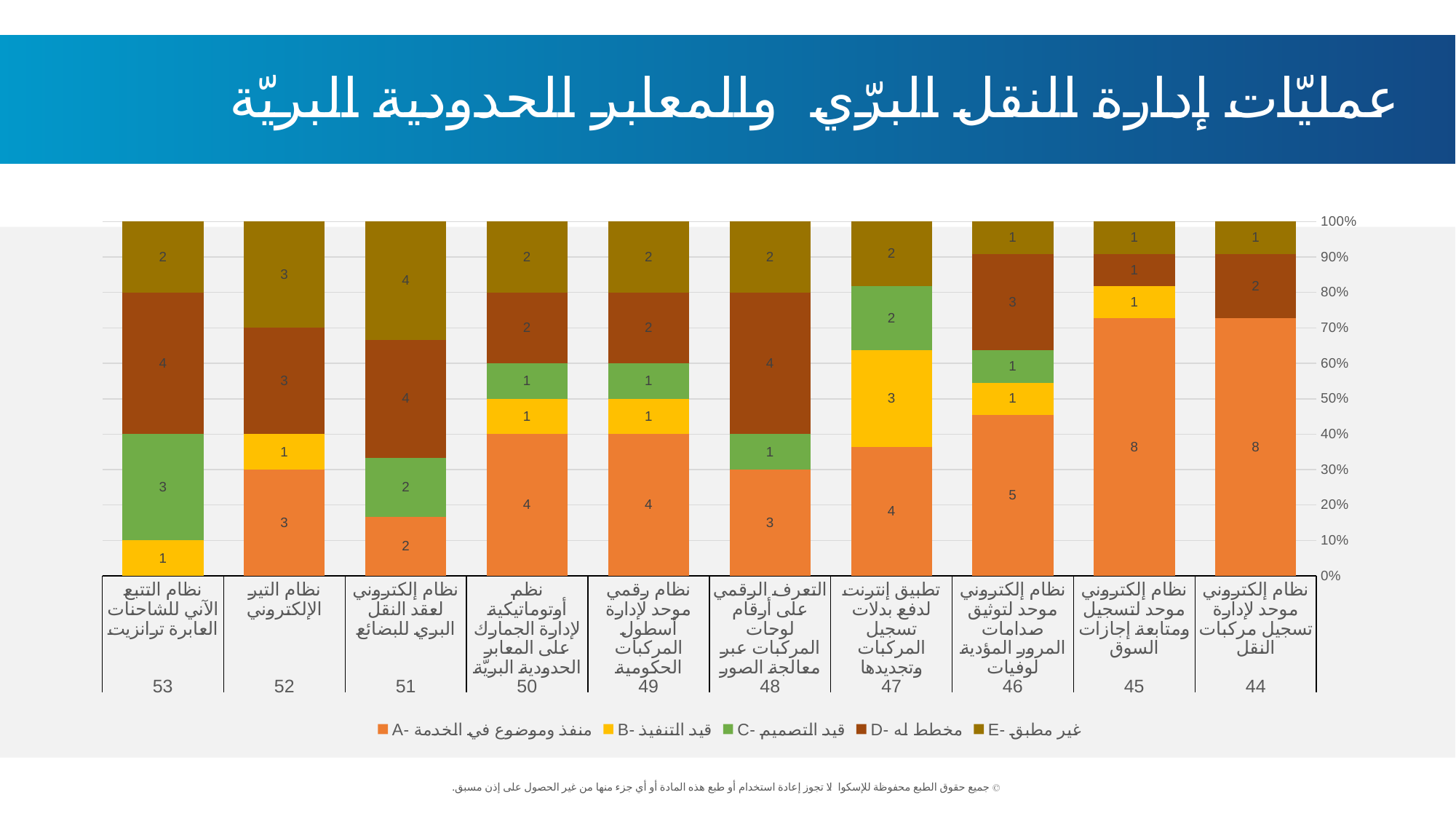

عمليّات إدارة النقل البرّي  والمعابر الحدودية البريّة

### Chart

| Category | A- منفذ وموضوع في الخدمة | B- قيد التنفيذ | C- قيد التصميم | D- مخطط له | E- غير مطبق |
|---|---|---|---|---|---|
| نظام إلكتروني موحد لإدارة تسجیل مركبات النقل | 8.0 | None | None | 2.0 | 1.0 |
| نظام إلكتروني موحد لتسجیل ومتابعة إجازات السوق | 8.0 | 1.0 | None | 1.0 | 1.0 |
| نظام إلكتروني موحد لتوثیق صدامات المرور المؤدیة لوفیات | 5.0 | 1.0 | 1.0 | 3.0 | 1.0 |
| تطبیق إنترنت لدفع بدلات تسجیل المركبات وتجدیدھا | 4.0 | 3.0 | 2.0 | None | 2.0 |
| التعرف الرقمي على أرقام لوحات المركبات عبر معالجة الصور | 3.0 | None | 1.0 | 4.0 | 2.0 |
| نظام رقمي موحد لإدارة أسطول المركبات الحكومیة | 4.0 | 1.0 | 1.0 | 2.0 | 2.0 |
| نظم أوتوماتیكیة لإدارة الجمارك على المعابر الحدودیة البریّة | 4.0 | 1.0 | 1.0 | 2.0 | 2.0 |
| نظام إلكتروني لعقد النقل البري للبضائع | 2.0 | None | 2.0 | 4.0 | 4.0 |
| نظام التیر الإلكتروني | 3.0 | 1.0 | None | 3.0 | 3.0 |
| نظام التتبع الآني للشاحنات العابرة ترانزیت | None | 1.0 | 3.0 | 4.0 | 2.0 |